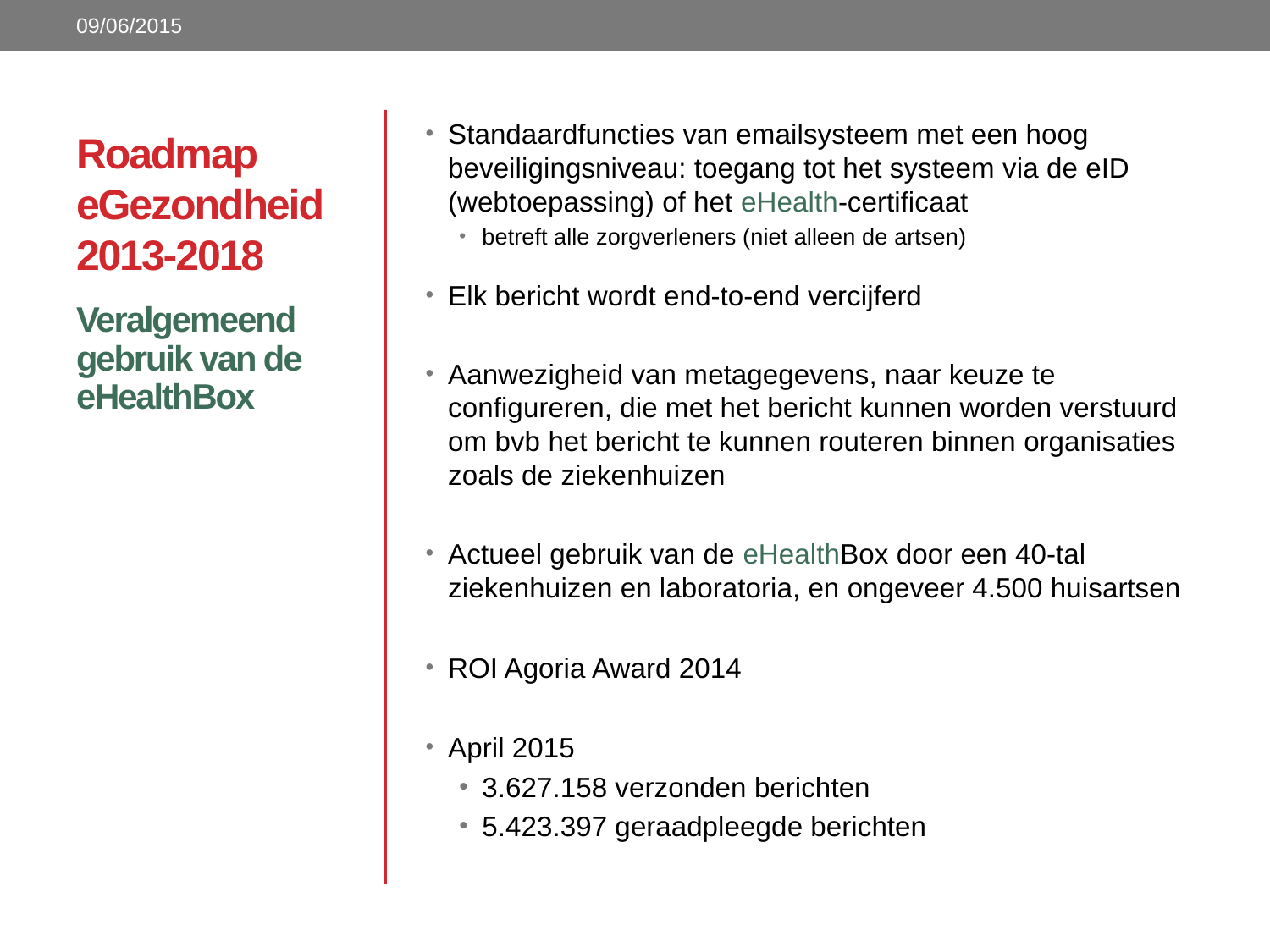

09/06/2015
# Roadmap eGezondheid 2013-2018
Standaardfuncties van emailsysteem met een hoog beveiligingsniveau: toegang tot het systeem via de eID (webtoepassing) of het eHealth-certificaat
betreft alle zorgverleners (niet alleen de artsen)

Elk bericht wordt end-to-end vercijferd

Aanwezigheid van metagegevens, naar keuze te configureren, die met het bericht kunnen worden verstuurd om bvb het bericht te kunnen routeren binnen organisaties zoals de ziekenhuizen

Actueel gebruik van de eHealthBox door een 40-tal ziekenhuizen en laboratoria, en ongeveer 4.500 huisartsen

ROI Agoria Award 2014

April 2015
3.627.158 verzonden berichten
5.423.397 geraadpleegde berichten

Veralgemeend gebruik van de eHealthBox